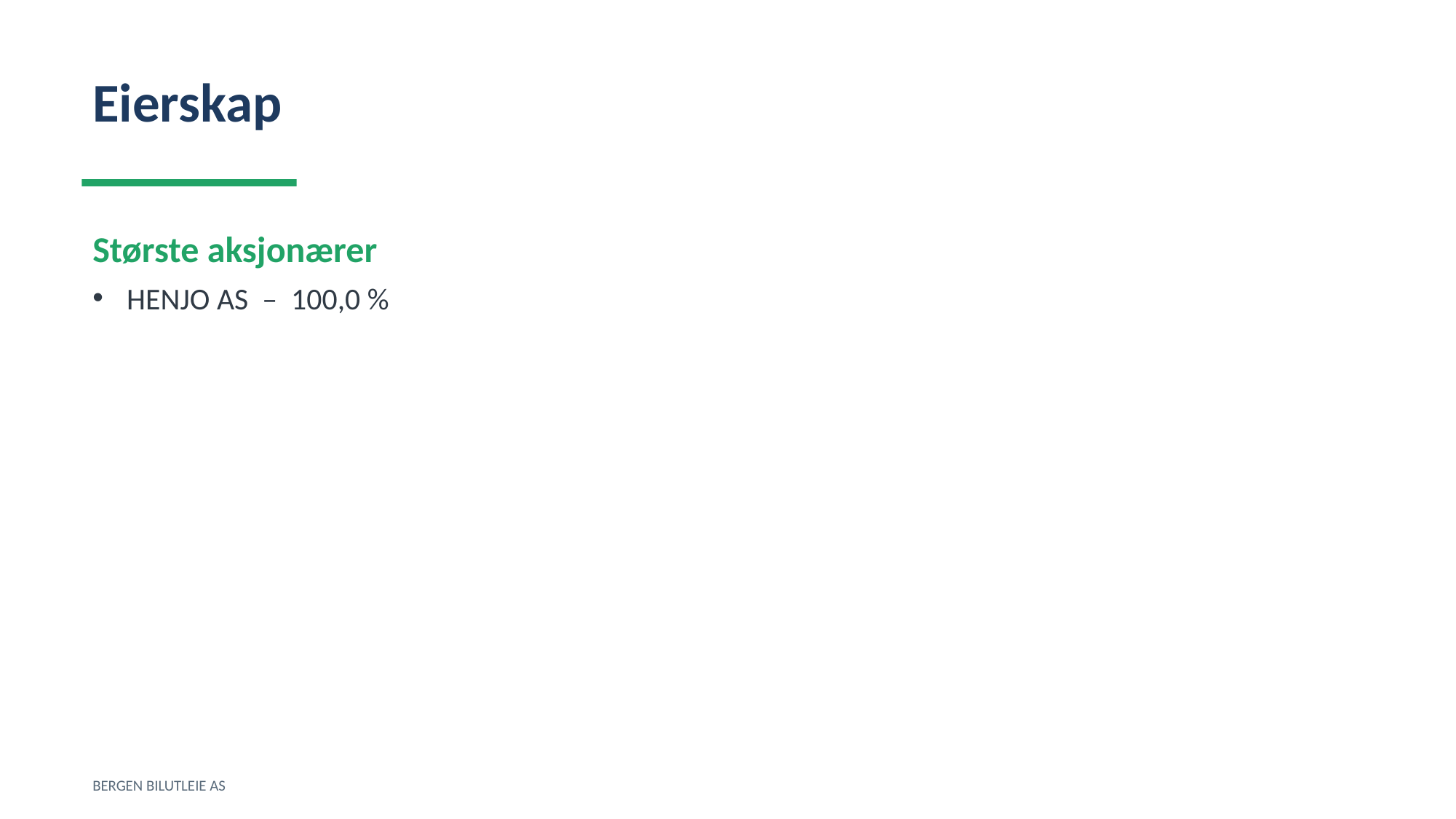

Eierskap

Største aksjonærer
HENJO AS  –  100,0 %
BERGEN BILUTLEIE AS